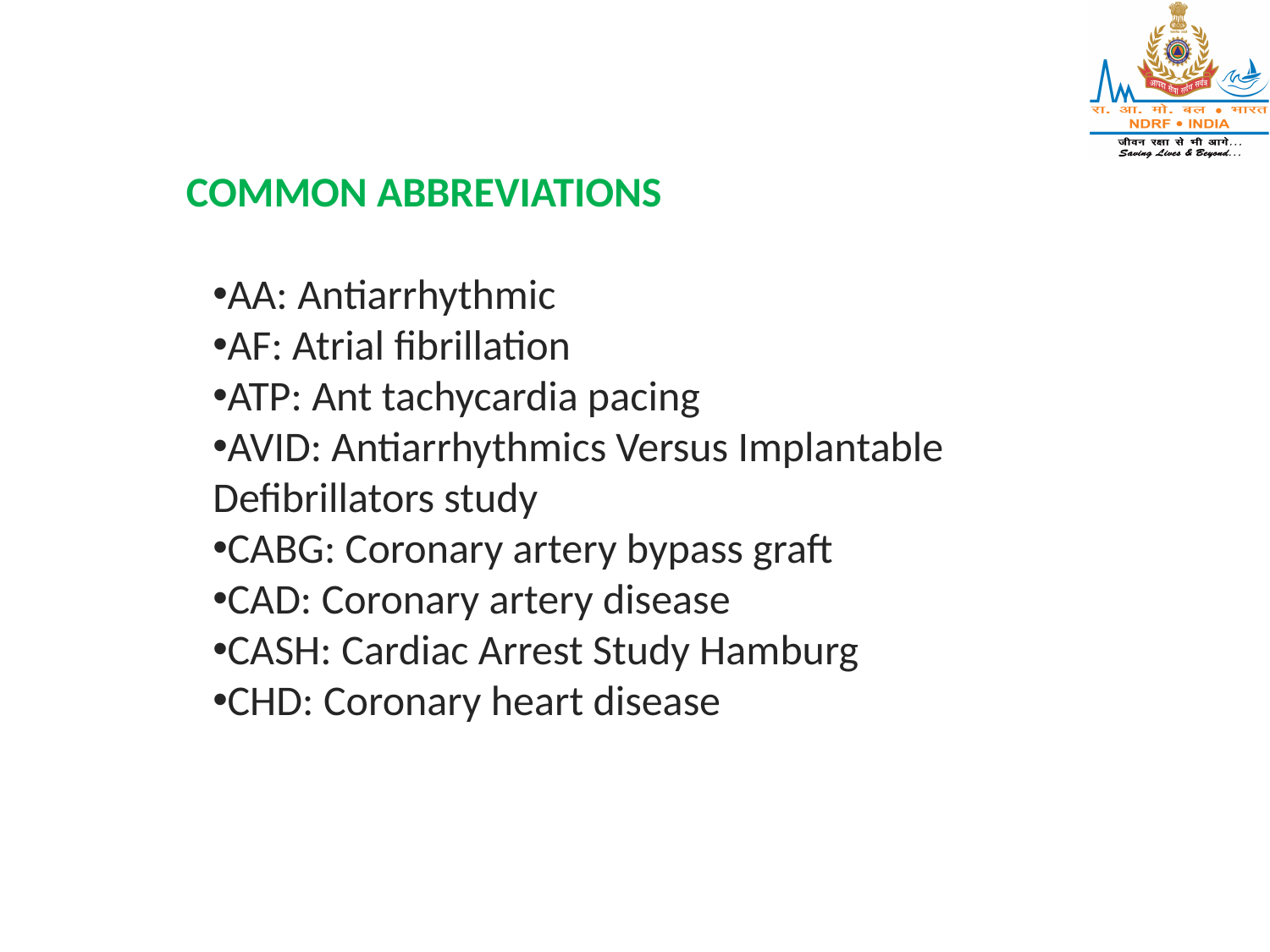

COMMON ABBREVIATIONS
AA: Antiarrhythmic
AF: Atrial fibrillation
ATP: Ant tachycardia pacing
AVID: Antiarrhythmics Versus Implantable Defibrillators study
CABG: Coronary artery bypass graft
CAD: Coronary artery disease
CASH: Cardiac Arrest Study Hamburg
CHD: Coronary heart disease